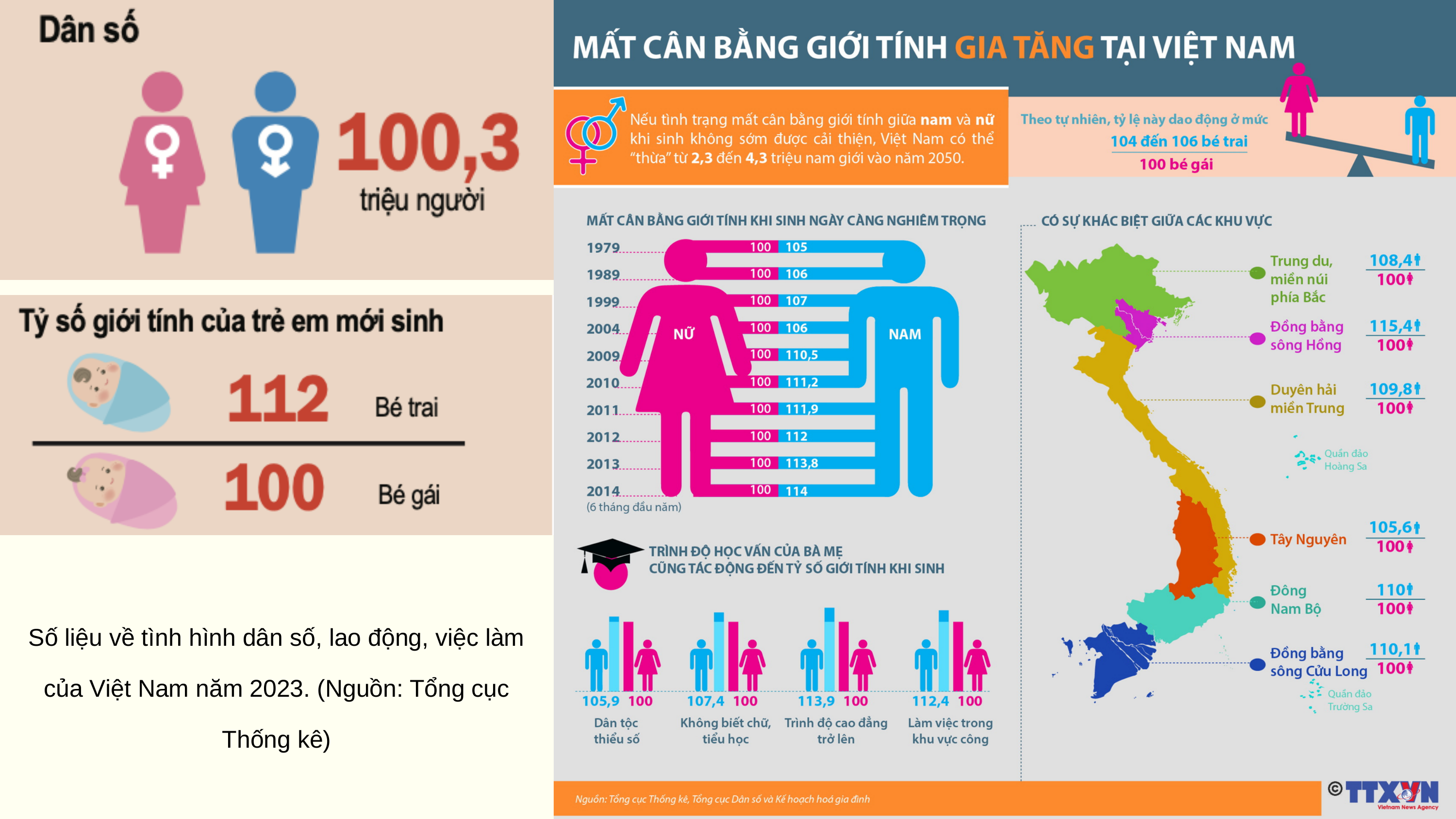

Số liệu về tình hình dân số, lao động, việc làm của Việt Nam năm 2023. (Nguồn: Tổng cục Thống kê)